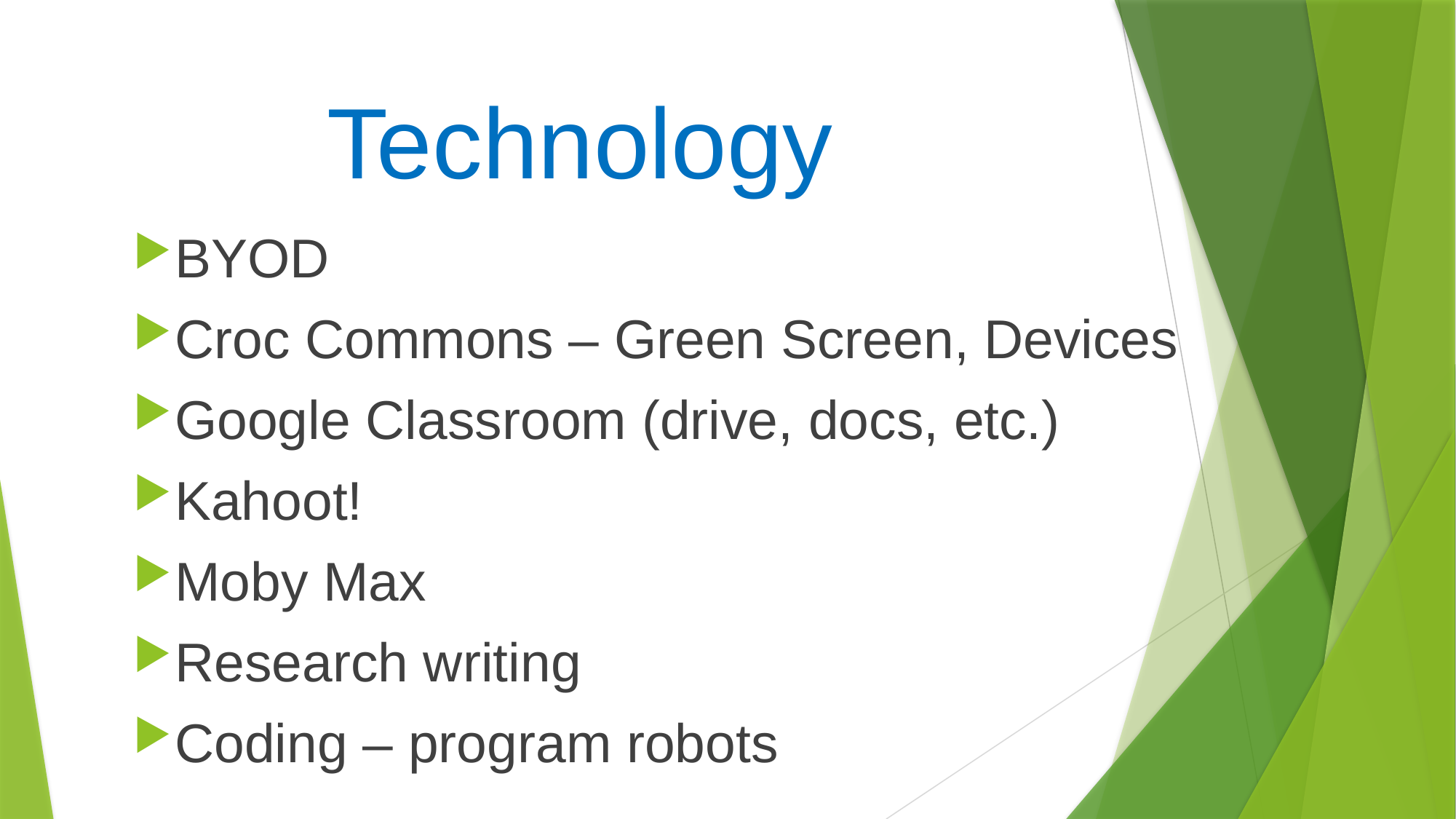

# Technology
BYOD
Croc Commons – Green Screen, Devices
Google Classroom (drive, docs, etc.)
Kahoot!
Moby Max
Research writing
Coding – program robots